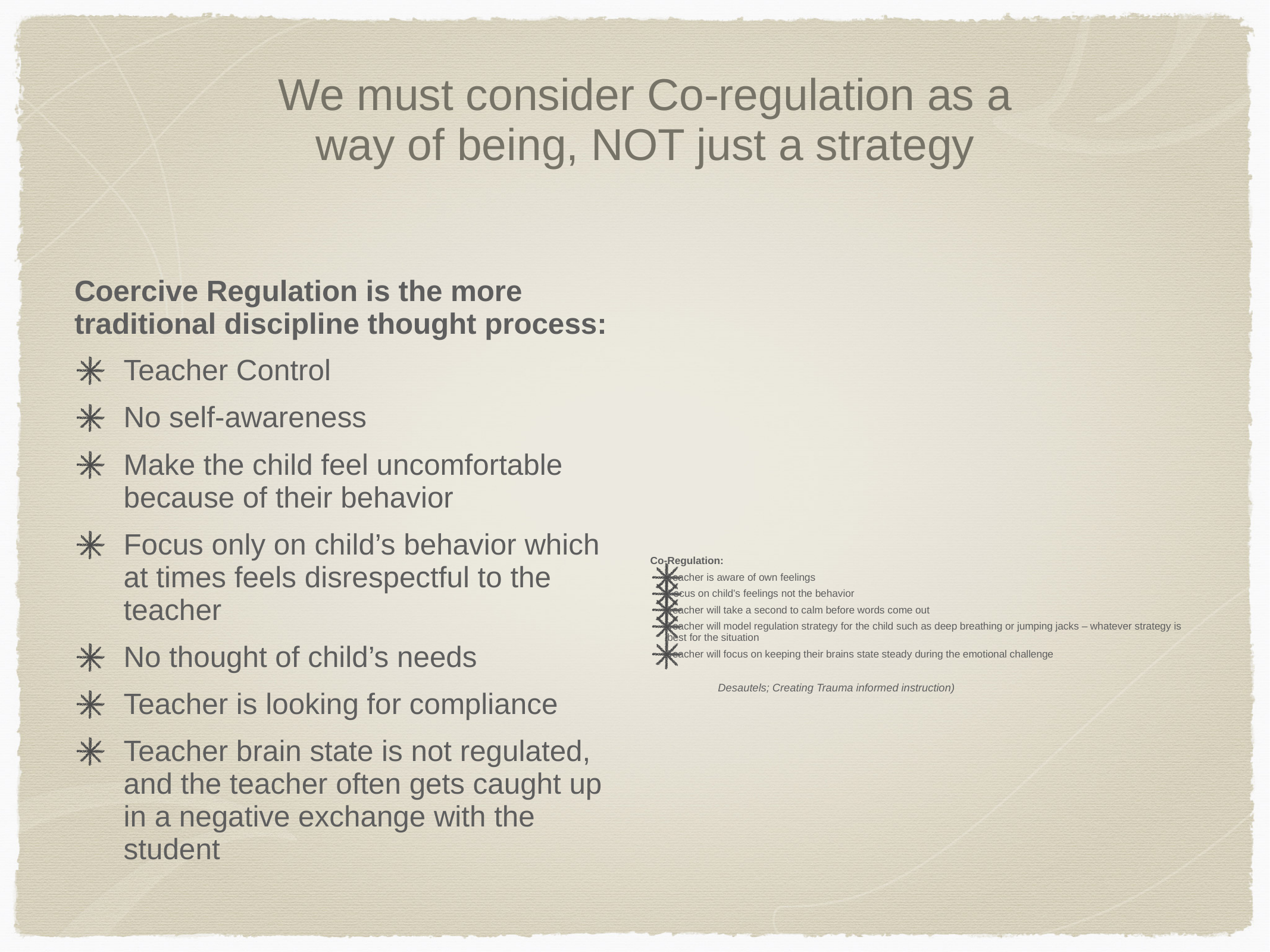

# We must consider Co-regulation as a way of being, NOT just a strategy
Coercive Regulation is the more traditional discipline thought process:
Teacher Control
No self-awareness
Make the child feel uncomfortable because of their behavior
Focus only on child’s behavior which at times feels disrespectful to the teacher
No thought of child’s needs
Teacher is looking for compliance
Teacher brain state is not regulated, and the teacher often gets caught up in a negative exchange with the student

Co-Regulation:
Teacher is aware of own feelings
Focus on child’s feelings not the behavior
Teacher will take a second to calm before words come out
Teacher will model regulation strategy for the child such as deep breathing or jumping jacks – whatever strategy is best for the situation
Teacher will focus on keeping their brains state steady during the emotional challenge

Desautels; Creating Trauma informed instruction)